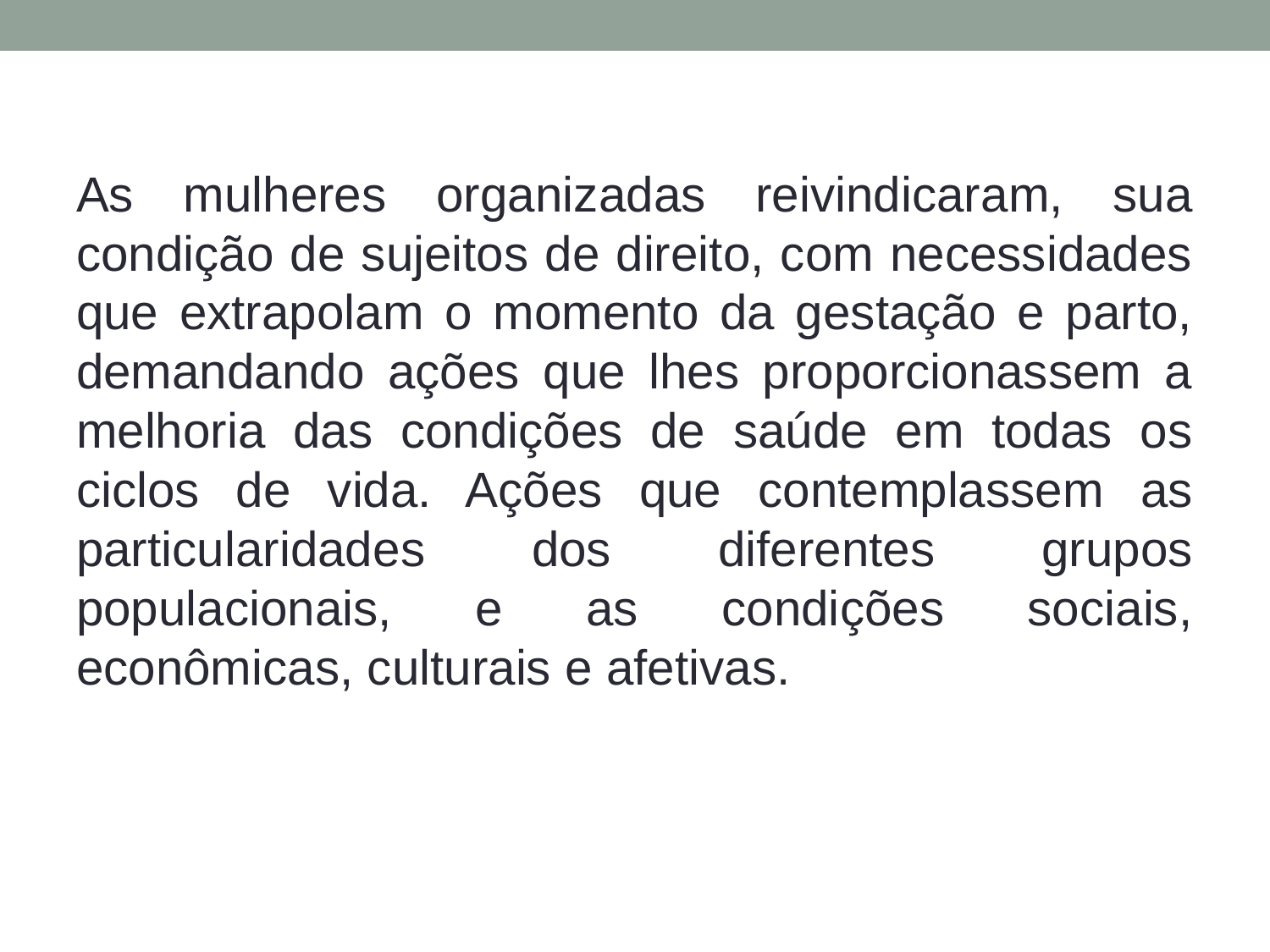

As mulheres organizadas reivindicaram, sua condição de sujeitos de direito, com necessidades que extrapolam o momento da gestação e parto, demandando ações que lhes proporcionassem a melhoria das condições de saúde em todas os ciclos de vida. Ações que contemplassem as particularidades dos diferentes grupos populacionais, e as condições sociais, econômicas, culturais e afetivas.